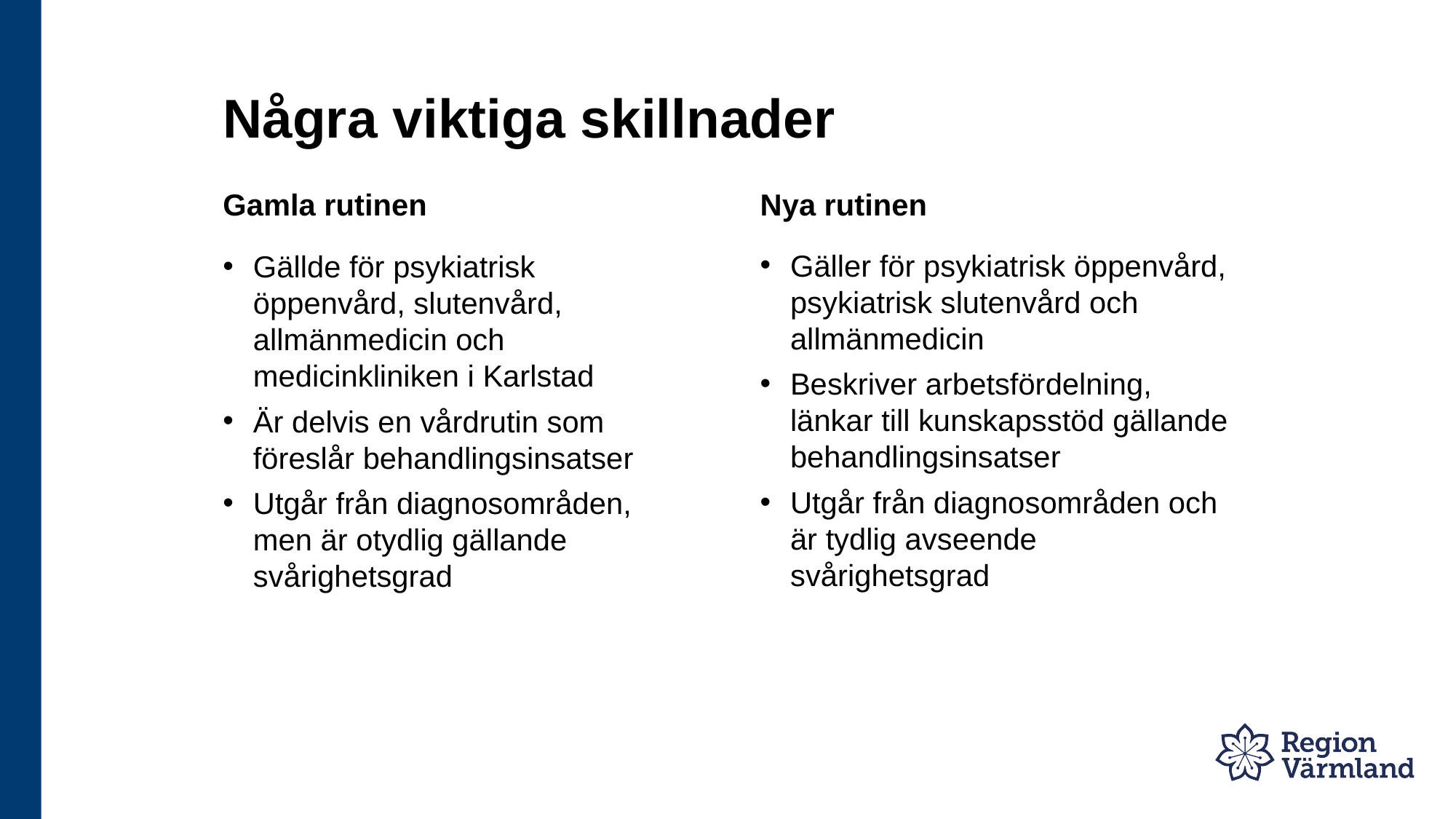

# Några viktiga skillnader
Gamla rutinen
Nya rutinen
Gäller för psykiatrisk öppenvård, psykiatrisk slutenvård och allmänmedicin
Beskriver arbetsfördelning, länkar till kunskapsstöd gällande behandlingsinsatser
Utgår från diagnosområden och är tydlig avseende svårighetsgrad

Gällde för psykiatrisk öppenvård, slutenvård, allmänmedicin och medicinkliniken i Karlstad
Är delvis en vårdrutin som föreslår behandlingsinsatser
Utgår från diagnosområden, men är otydlig gällande svårighetsgrad